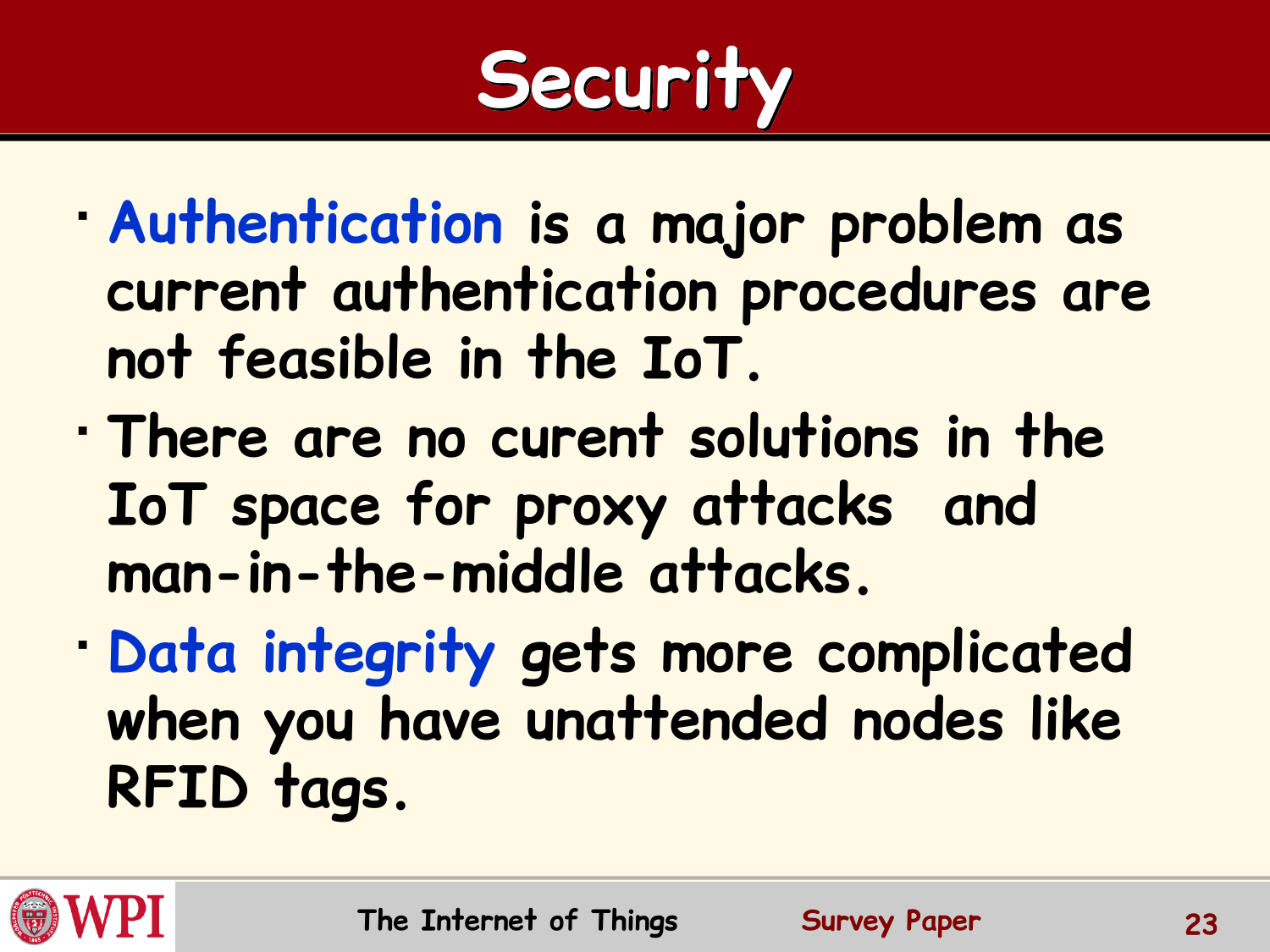

# Security
Authentication is a major problem as current authentication procedures are not feasible in the IoT.
There are no curent solutions in the IoT space for proxy attacks  and man-in-the-middle attacks.
Data integrity gets more complicated when you have unattended nodes like RFID tags.
  The Internet of Things          Survey Paper
23